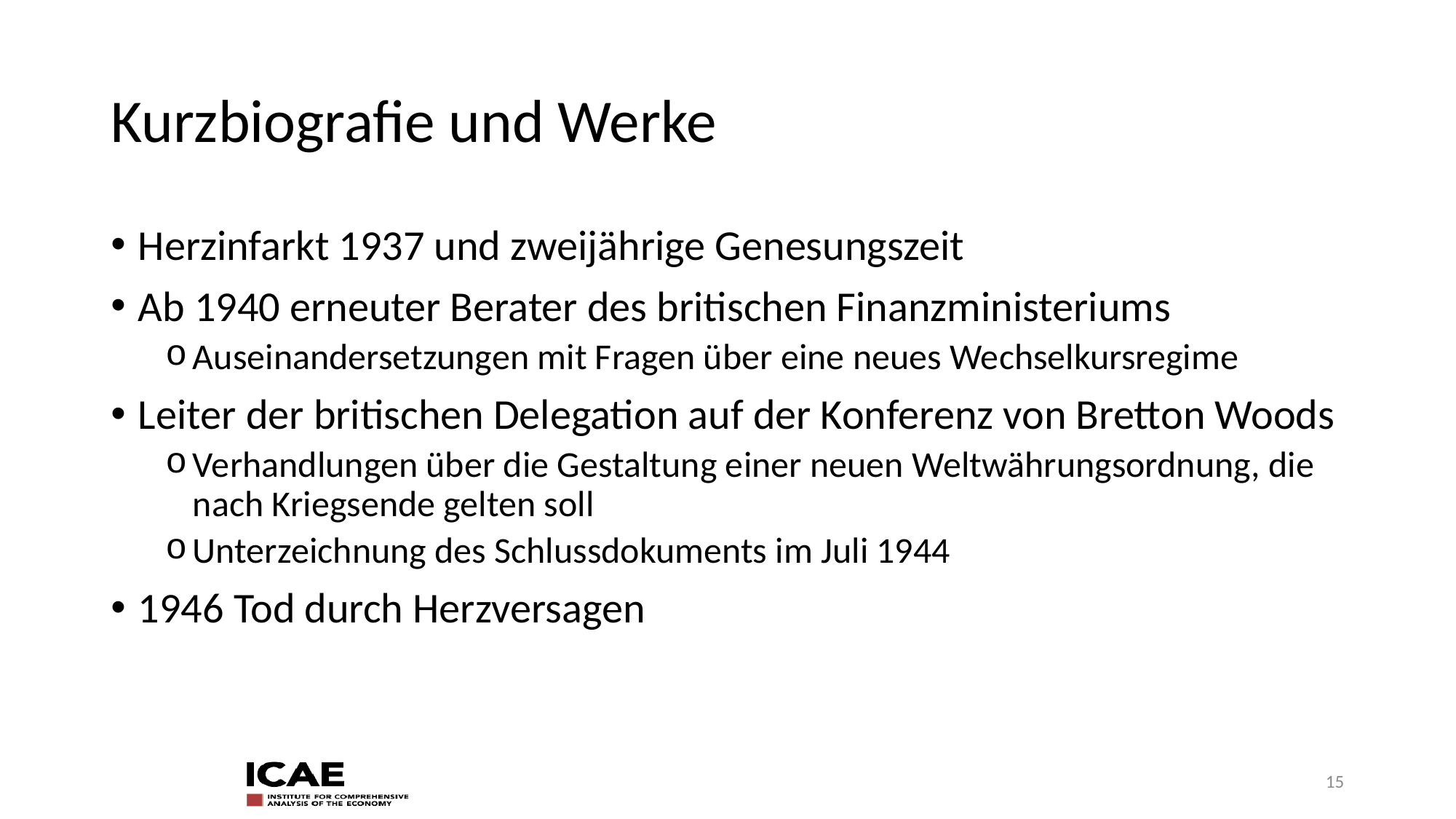

# Kurzbiografie und Werke
Herzinfarkt 1937 und zweijährige Genesungszeit
Ab 1940 erneuter Berater des britischen Finanzministeriums
Auseinandersetzungen mit Fragen über eine neues Wechselkursregime
Leiter der britischen Delegation auf der Konferenz von Bretton Woods
Verhandlungen über die Gestaltung einer neuen Weltwährungsordnung, die nach Kriegsende gelten soll
Unterzeichnung des Schlussdokuments im Juli 1944
1946 Tod durch Herzversagen

15